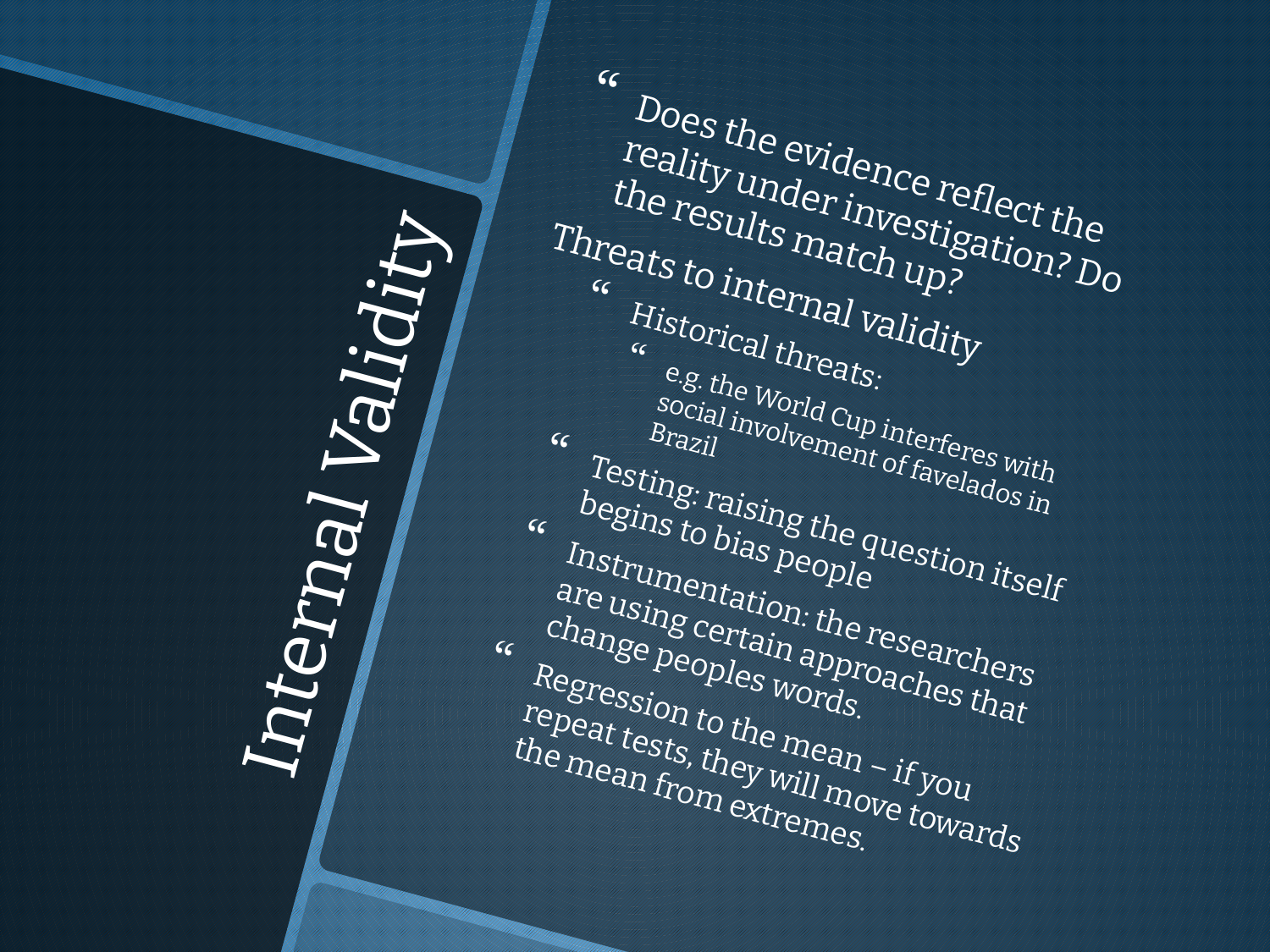

Does the evidence reflect the reality under investigation? Do the results match up?
Threats to internal validity
Historical threats:
e.g. the World Cup interferes with social involvement of favelados in Brazil
Testing: raising the question itself begins to bias people
Instrumentation: the researchers are using certain approaches that change peoples words.
Regression to the mean – if you repeat tests, they will move towards the mean from extremes.

# Internal Validity